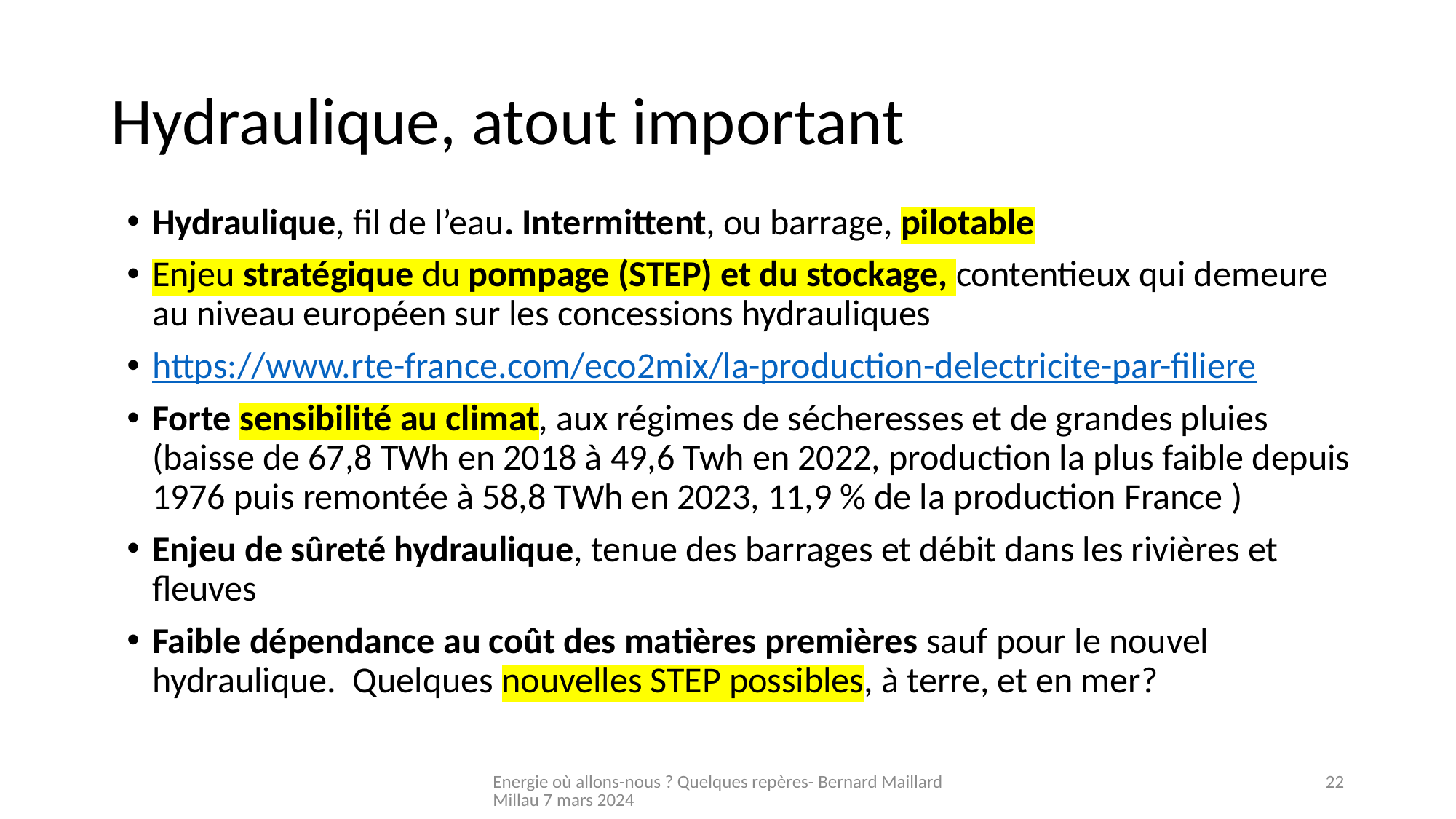

# Hydraulique, atout important
Hydraulique, fil de l’eau. Intermittent, ou barrage, pilotable
Enjeu stratégique du pompage (STEP) et du stockage, contentieux qui demeure au niveau européen sur les concessions hydrauliques
https://www.rte-france.com/eco2mix/la-production-delectricite-par-filiere
Forte sensibilité au climat, aux régimes de sécheresses et de grandes pluies (baisse de 67,8 TWh en 2018 à 49,6 Twh en 2022, production la plus faible depuis 1976 puis remontée à 58,8 TWh en 2023, 11,9 % de la production France )
Enjeu de sûreté hydraulique, tenue des barrages et débit dans les rivières et fleuves
Faible dépendance au coût des matières premières sauf pour le nouvel hydraulique.  Quelques nouvelles STEP possibles, à terre, et en mer?

Energie où allons-nous ? Quelques repères- Bernard Maillard Millau 7 mars 2024
22